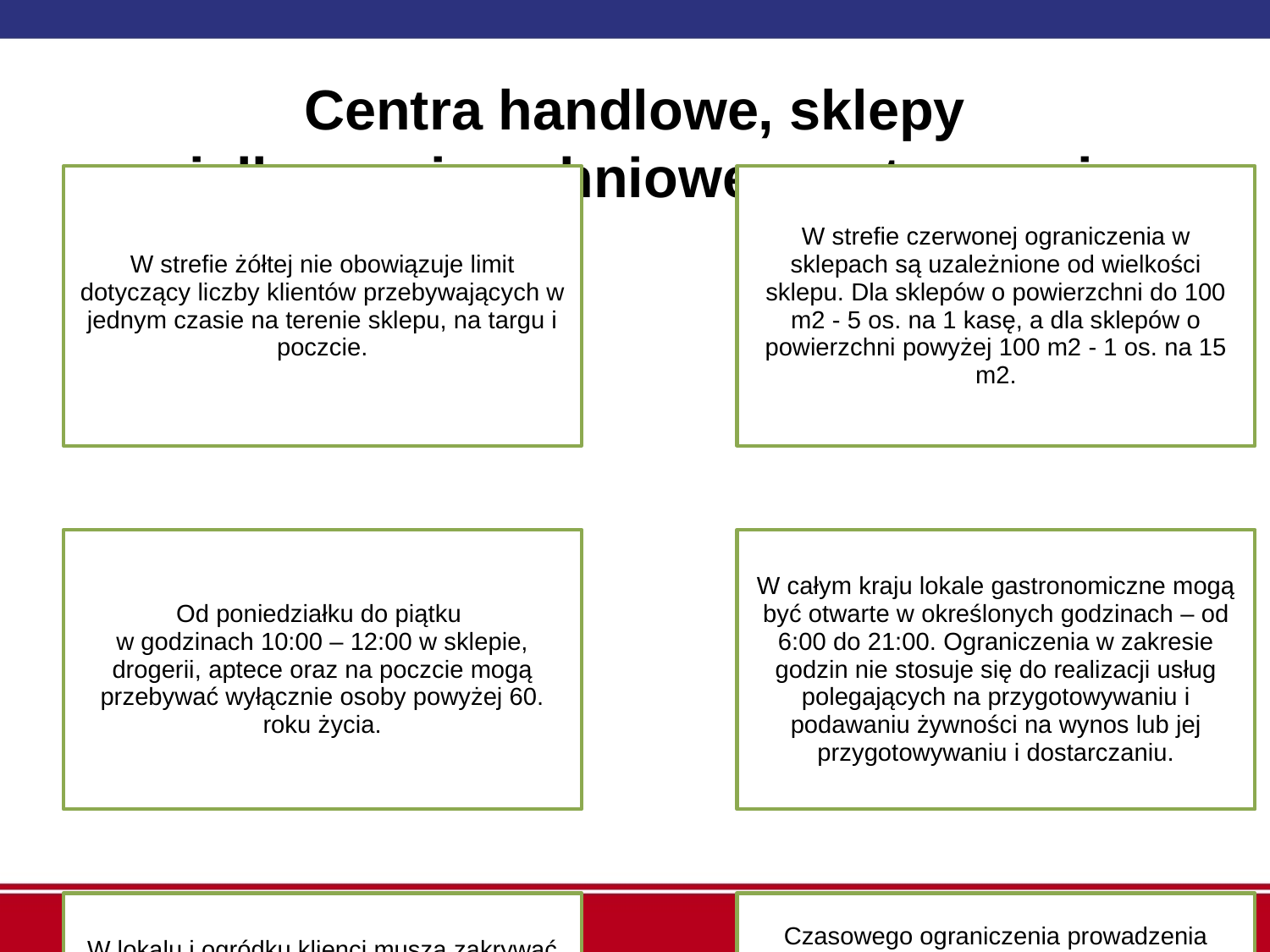

# Centra handlowe, sklepy wielkopowierzchniowe, gastronomia
W strefie żółtej nie obowiązuje limit dotyczący liczby klientów przebywających w jednym czasie na terenie sklepu, na targu i poczcie.
W strefie czerwonej ograniczenia w sklepach są uzależnione od wielkości sklepu. Dla sklepów o powierzchni do 100 m2 - 5 os. na 1 kasę, a dla sklepów o powierzchni powyżej 100 m2 - 1 os. na 15 m2.
Od poniedziałku do piątku
w godzinach 10:00 – 12:00 w sklepie, drogerii, aptece oraz na poczcie mogą przebywać wyłącznie osoby powyżej 60. roku życia.
W całym kraju lokale gastronomiczne mogą być otwarte w określonych godzinach – od 6:00 do 21:00. Ograniczenia w zakresie godzin nie stosuje się do realizacji usług polegających na przygotowywaniu i podawaniu żywności na wynos lub jej przygotowywaniu i dostarczaniu.